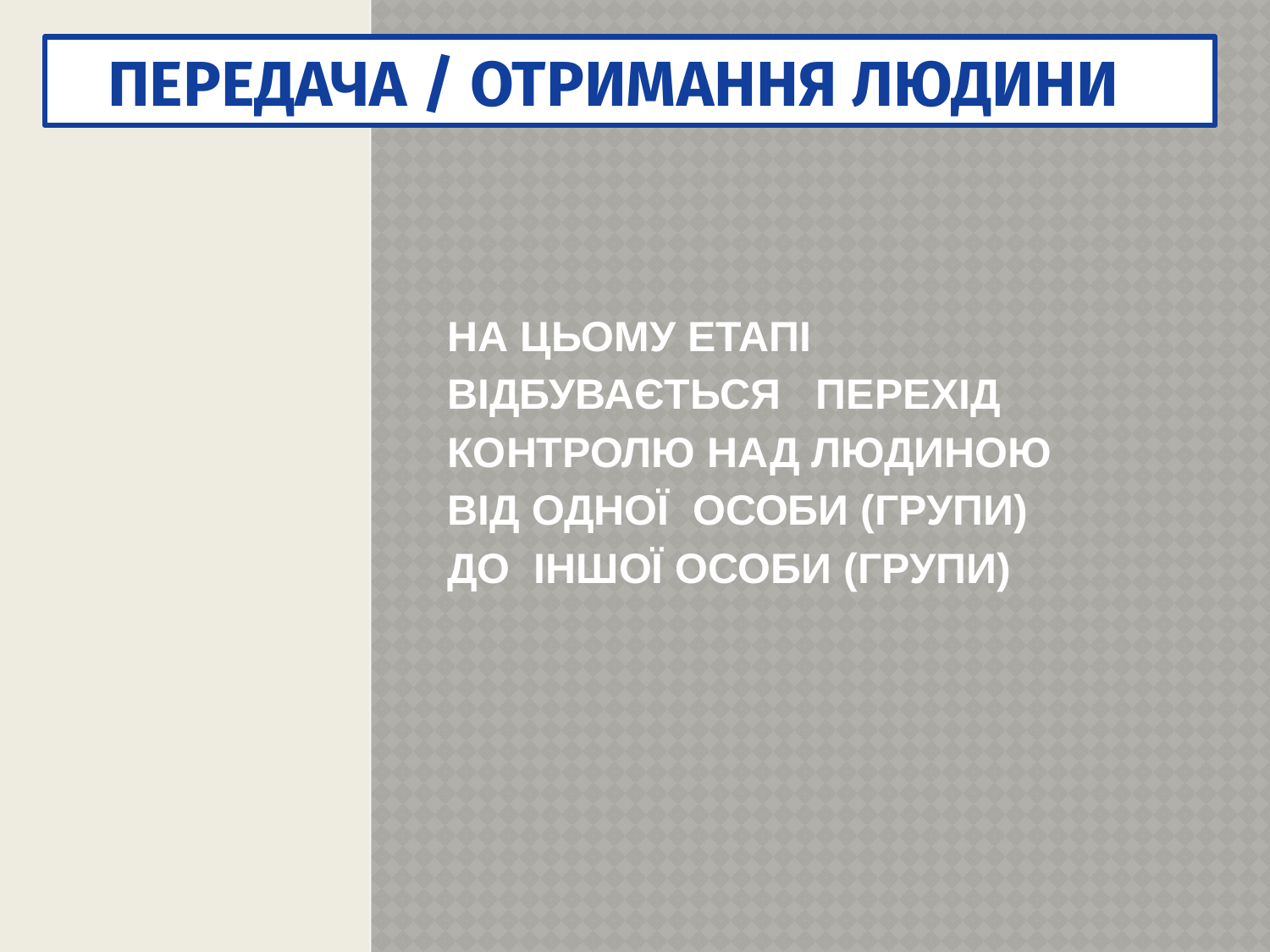

ПЕРЕДАЧА / ОТРИМАННЯ ЛЮДИНИ
НА ЦЬОМУ ЕТАПІ ВІДБУВАЄТЬСЯ   ПЕРЕХІД КОНТРОЛЮ НАД ЛЮДИНОЮ ВІД ОДНОЇ  ОСОБИ (ГРУПИ) ДО  ІНШОЇ ОСОБИ (ГРУПИ)